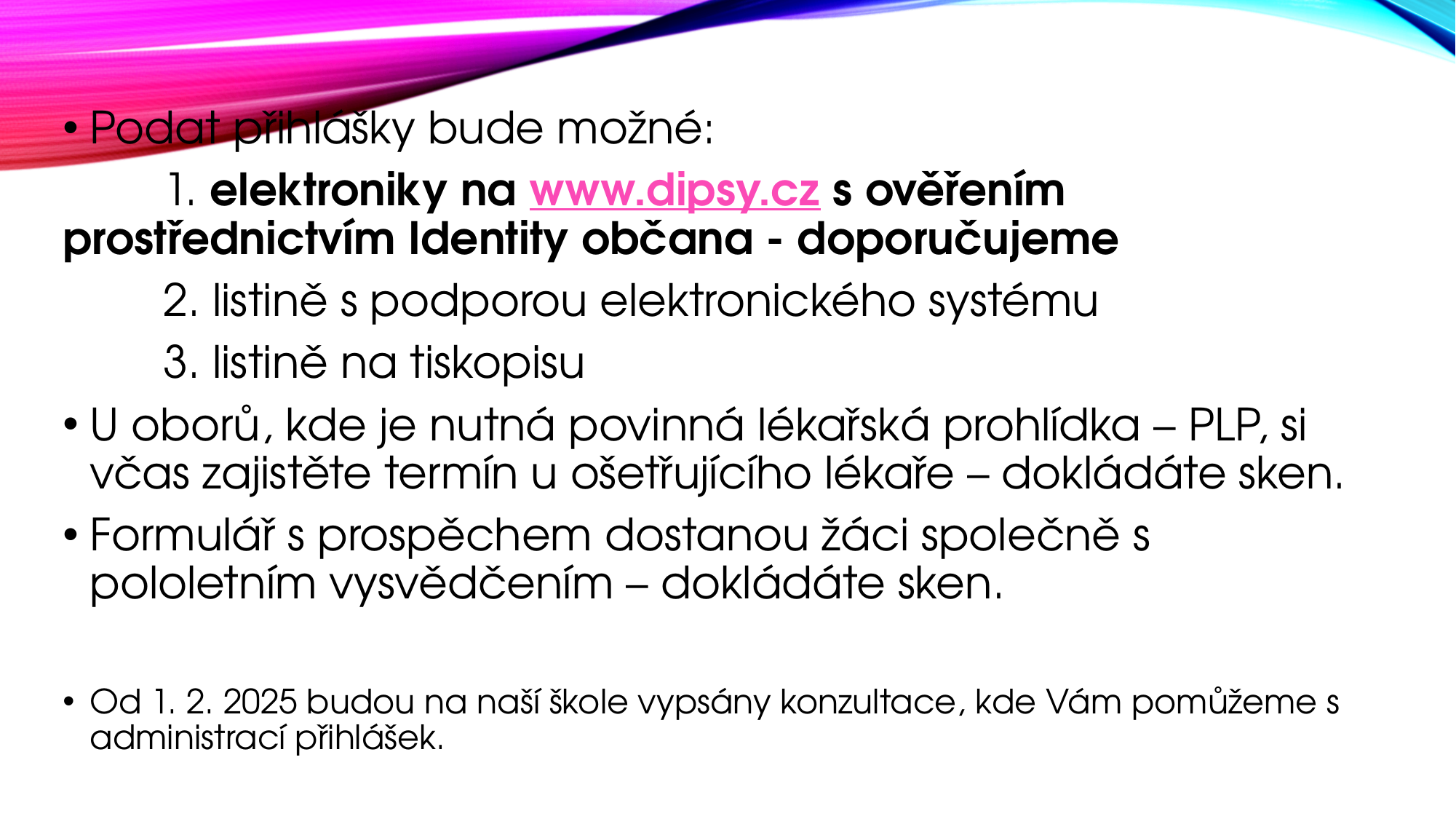

#
Podat přihlášky bude možné:
 	1. elektroniky na www.dipsy.cz s ověřením prostřednictvím Identity občana - doporučujeme
	2. listině s podporou elektronického systému
	3. listině na tiskopisu
U oborů, kde je nutná povinná lékařská prohlídka – PLP, si včas zajistěte termín u ošetřujícího lékaře – dokládáte sken.
Formulář s prospěchem dostanou žáci společně s pololetním vysvědčením – dokládáte sken.

Od 1. 2. 2025 budou na naší škole vypsány konzultace, kde Vám pomůžeme s administrací přihlášek.